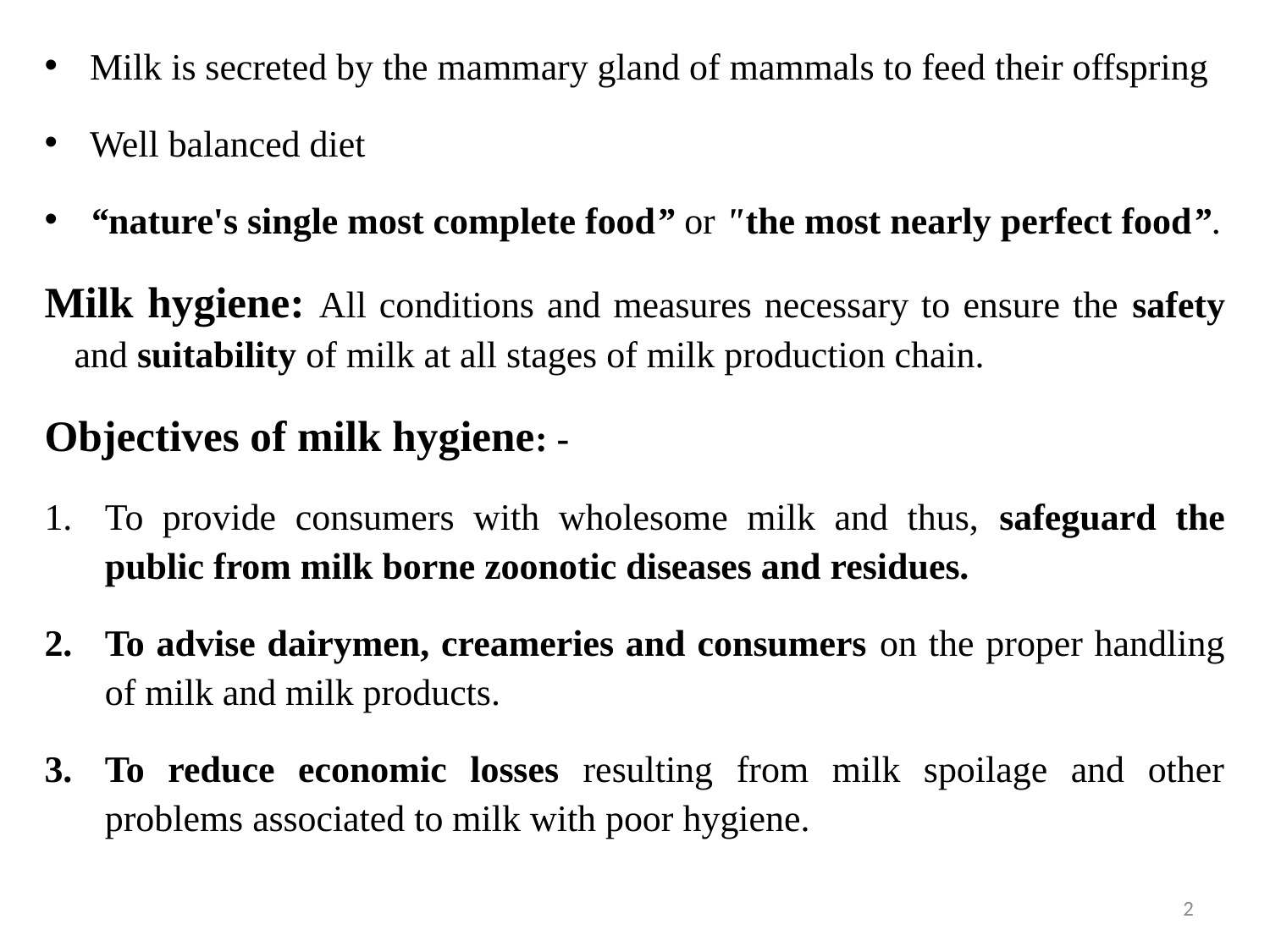

Milk is secreted by the mammary gland of mammals to feed their offspring
Well balanced diet
“nature's single most complete food” or "the most nearly perfect food”.
Milk hygiene: All conditions and measures necessary to ensure the safety and suitability of milk at all stages of milk production chain.
Objectives of milk hygiene: -
To provide consumers with wholesome milk and thus, safeguard the public from milk borne zoonotic diseases and residues.
To advise dairymen, creameries and consumers on the proper handling of milk and milk products.
To reduce economic losses resulting from milk spoilage and other problems associated to milk with poor hygiene.
2